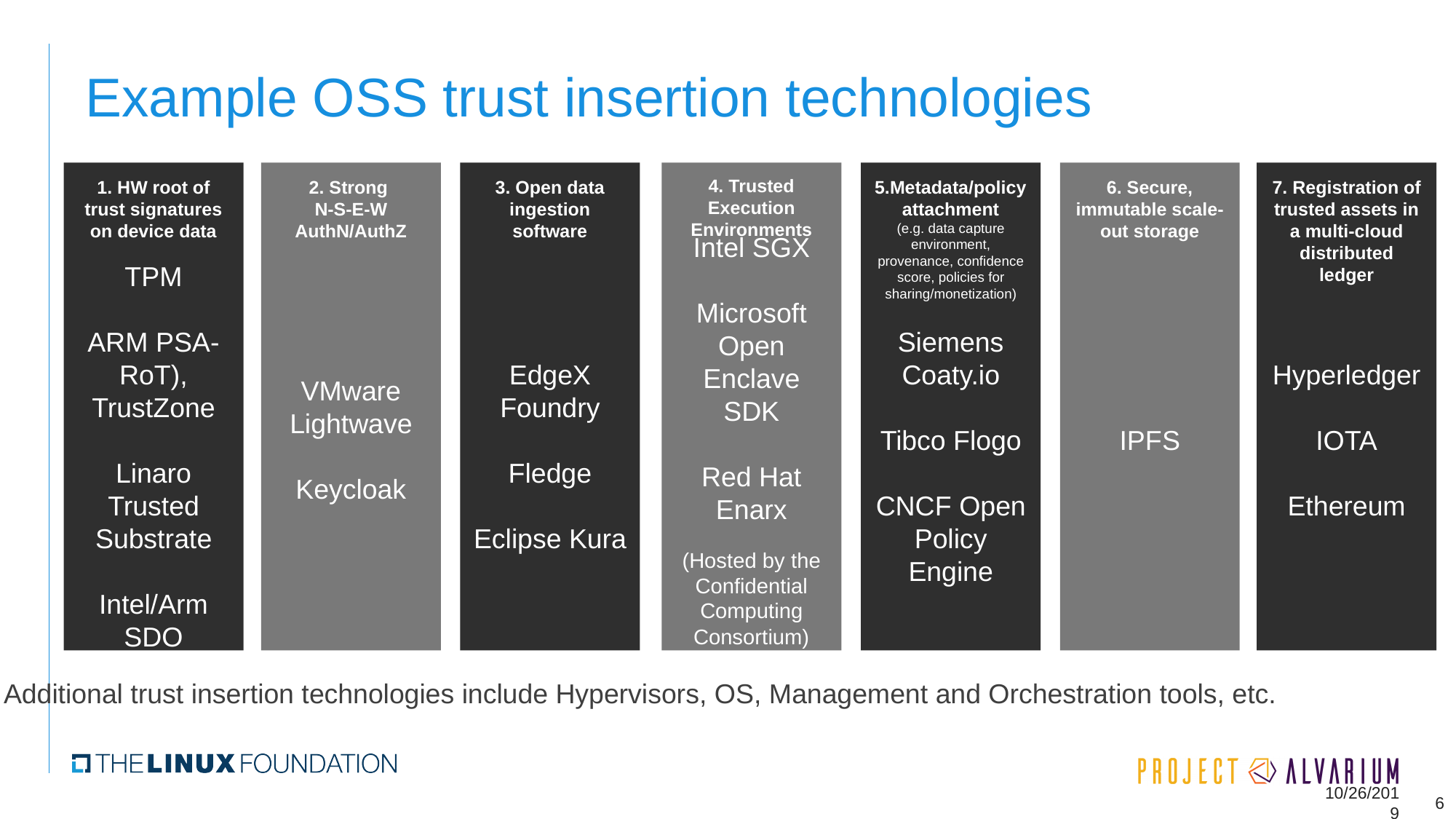

# Example OSS trust insertion technologies

TPM

ARM PSA-RoT), TrustZone

Linaro Trusted Substrate

Intel/Arm SDO
1. HW root of trust signatures on device data

VMware Lightwave

Keycloak

2. Strong
N-S-E-W
AuthN/AuthZ

EdgeX Foundry

Fledge

Eclipse Kura
3. Open data ingestion software

Intel SGX

Microsoft Open Enclave SDK

Red Hat Enarx

(Hosted by the Confidential Computing Consortium)
4. Trusted Execution Environments

Siemens Coaty.io

Tibco Flogo

CNCF Open Policy Engine

5.Metadata/policy  attachment
(e.g. data capture environment, provenance, confidence score, policies for sharing/monetization)

IPFS
6. Secure, immutable scale-out storage

Hyperledger

IOTA

Ethereum
7. Registration of trusted assets in a multi-cloud distributed ledger
Additional trust insertion technologies include Hypervisors, OS, Management and Orchestration tools, etc.
10/26/2019
6